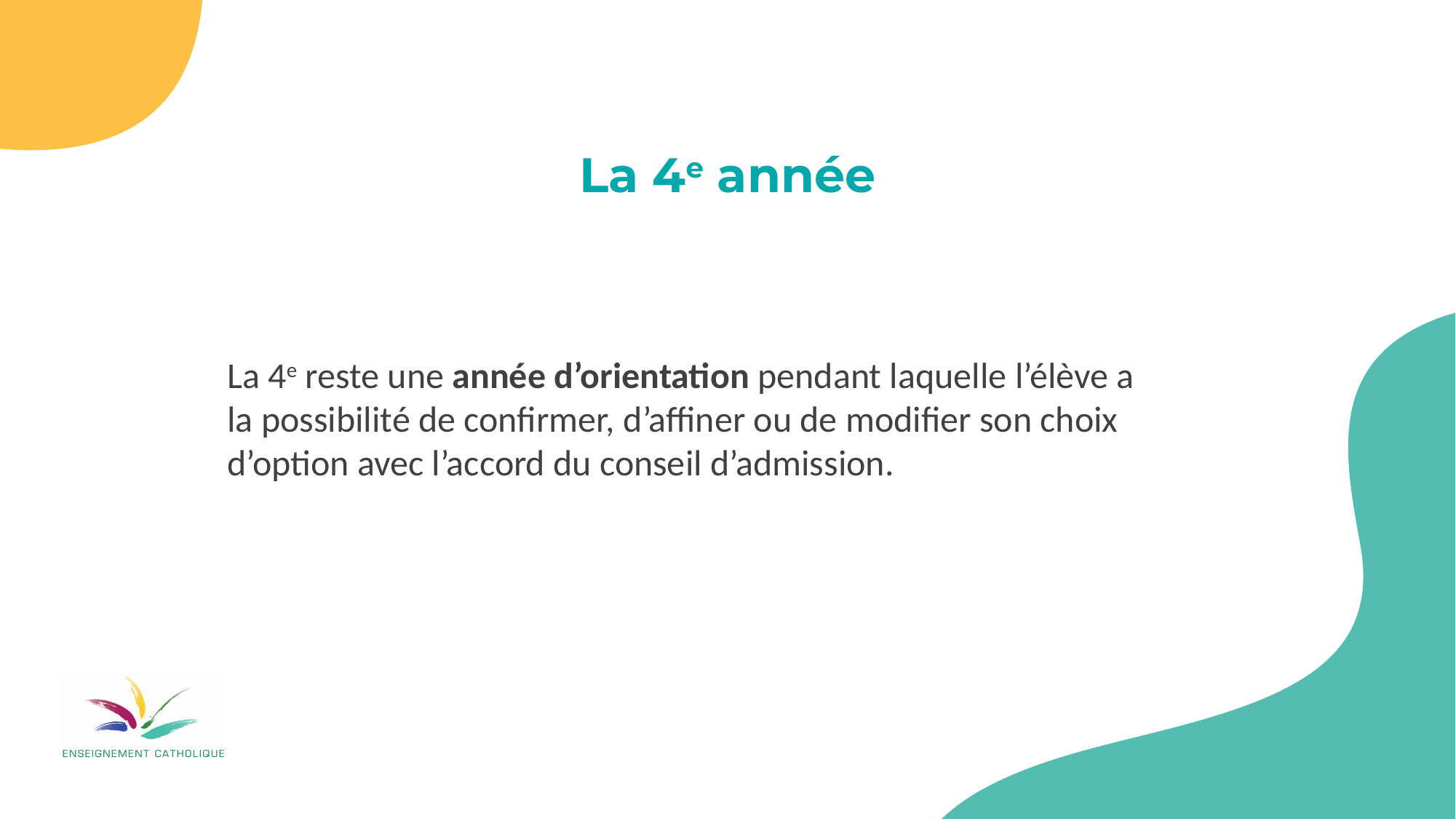

La 4e année
La 4e reste une année d’orientation pendant laquelle l’élève a la possibilité de confirmer, d’affiner ou de modifier son choix d’option avec l’accord du conseil d’admission.